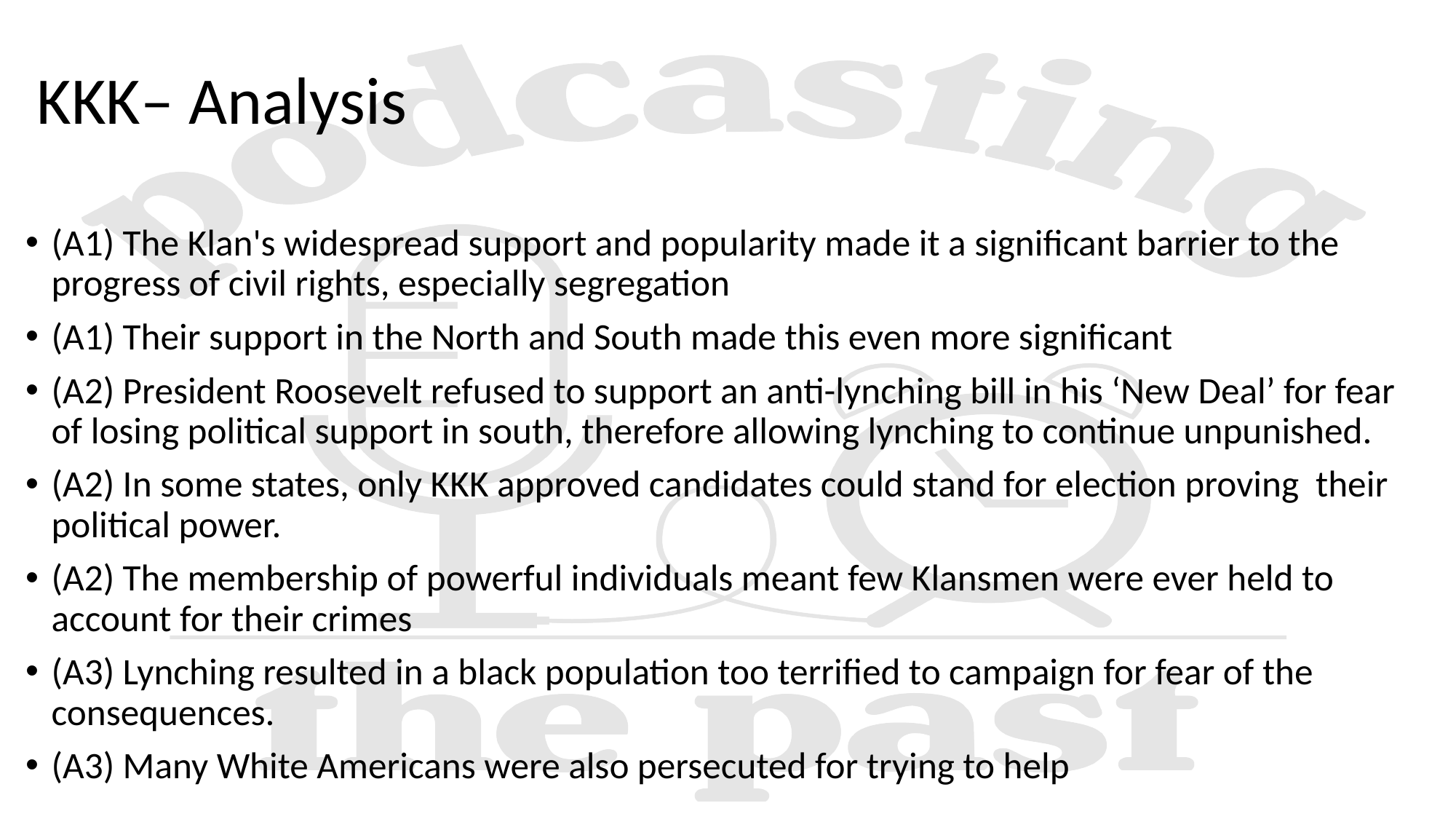

# KKK– Analysis
(A1) The Klan's widespread support and popularity made it a significant barrier to the progress of civil rights, especially segregation
(A1) Their support in the North and South made this even more significant
(A2) President Roosevelt refused to support an anti-lynching bill in his ‘New Deal’ for fear of losing political support in south, therefore allowing lynching to continue unpunished.
(A2) In some states, only KKK approved candidates could stand for election proving  their political power.
(A2) The membership of powerful individuals meant few Klansmen were ever held to account for their crimes
(A3) Lynching resulted in a black population too terrified to campaign for fear of the consequences.
(A3) Many White Americans were also persecuted for trying to help